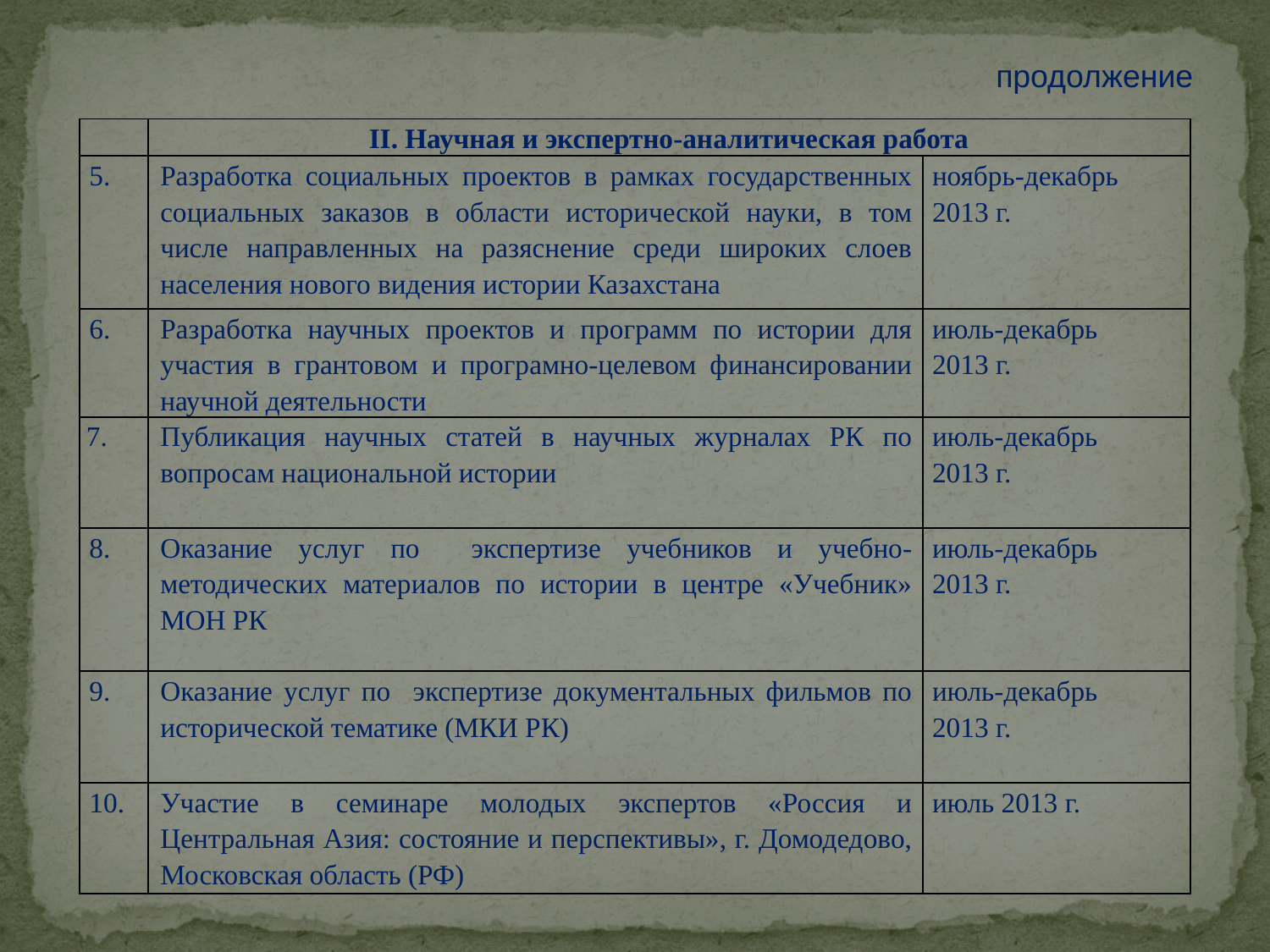

продолжение
|  | ІІ. Научная и экспертно-аналитическая работа |  |
| --- | --- | --- |
| 5. | Разработка социальных проектов в рамках государственных социальных заказов в области исторической науки, в том числе направленных на разяснение среди широких слоев населения нового видения истории Казахстана | ноябрь-декабрь 2013 г. |
| 6. | Разработка научных проектов и программ по истории для участия в грантовом и програмно-целевом финансировании научной деятельности | июль-декабрь 2013 г. |
| 7. | Публикация научных статей в научных журналах РК по вопросам национальной истории | июль-декабрь 2013 г. |
| 8. | Оказание услуг по экспертизе учебников и учебно-методических материалов по истории в центре «Учебник» МОН РК | июль-декабрь 2013 г. |
| 9. | Оказание услуг по экспертизе документальных фильмов по исторической тематике (МКИ РК) | июль-декабрь 2013 г. |
| 10. | Участие в семинаре молодых экспертов «Россия и Центральная Азия: состояние и перспективы», г. Домодедово, Московская область (РФ) | июль 2013 г. |